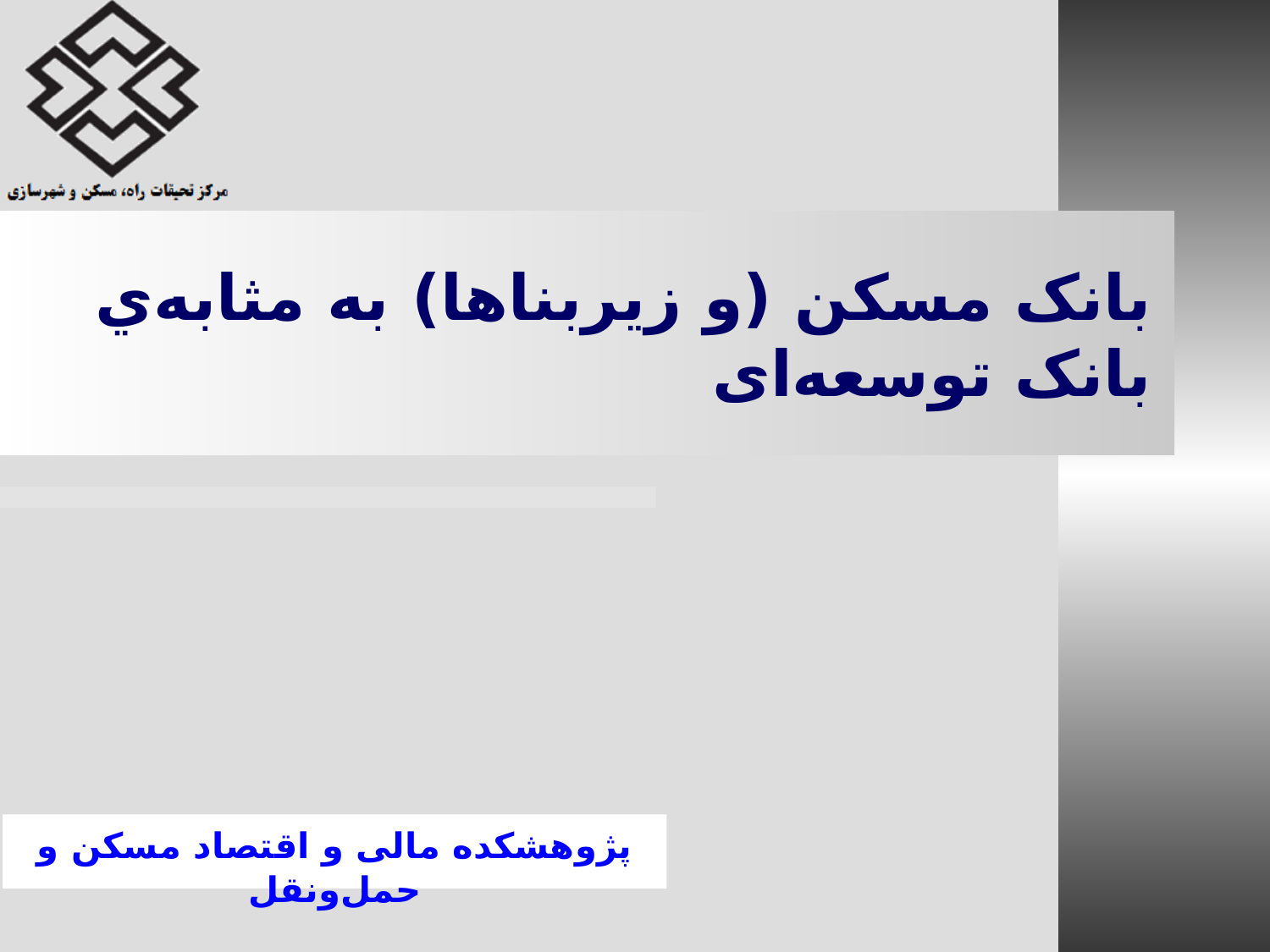

# بانک مسکن (و زیربناها) به مثابه‌ي بانک توسعه‌ای
پژوهشکده مالی و اقتصاد مسکن و حمل‌و‌نقل